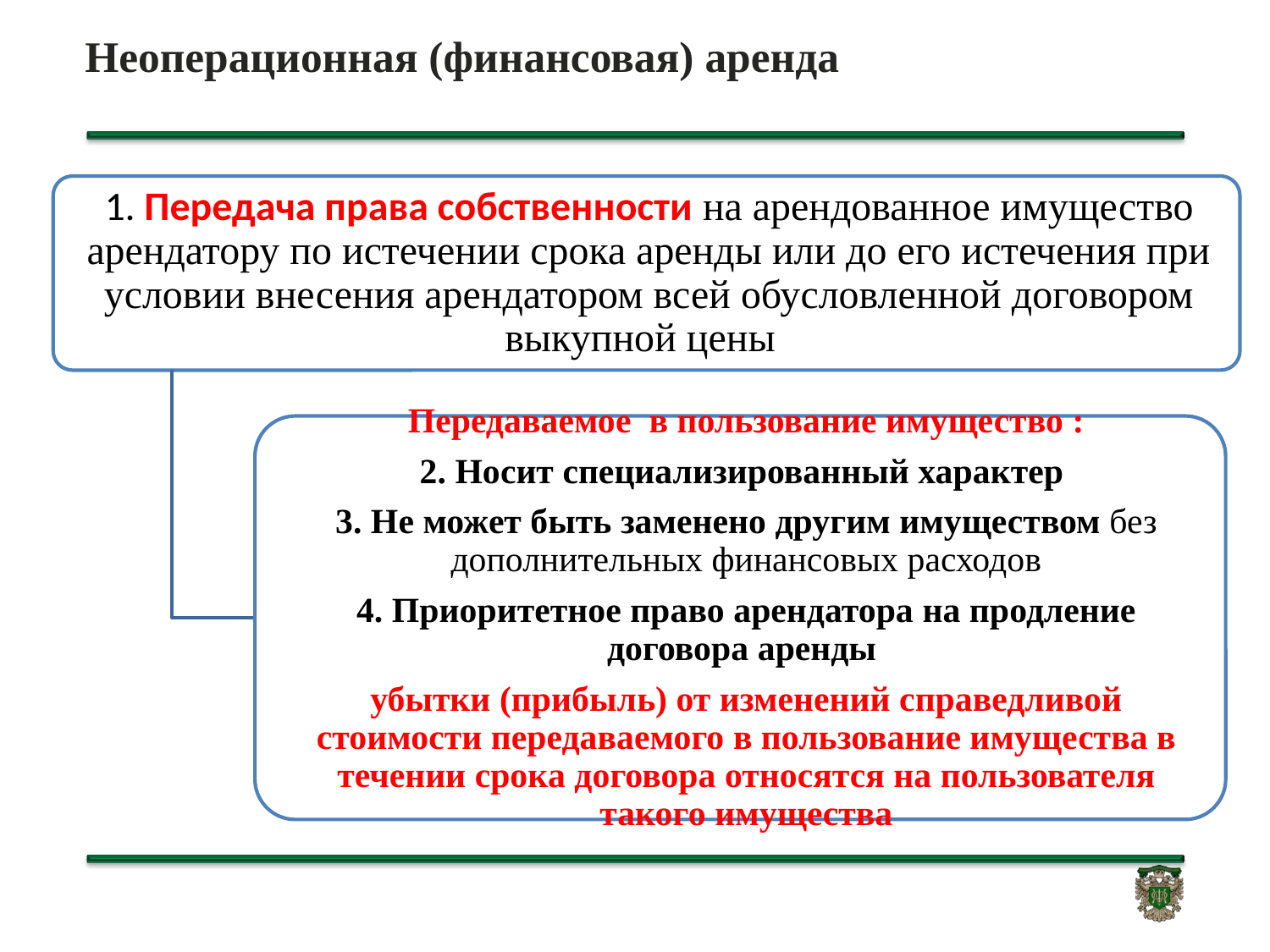

# Неоперационная (финансовая) аренда
1. Передача права собственности на арендованное имущество арендатору по истечении срока аренды или до его истечения при условии внесения арендатором всей обусловленной договором выкупной цены
Передаваемое  в пользование имущество :
2. Носит специализированный характер
3. Не может быть заменено другим имуществом без дополнительных финансовых расходов
4. Приоритетное право арендатора на продление договора аренды
убытки (прибыль) от изменений справедливой стоимости передаваемого в пользование имущества в течении срока договора относятся на пользователя такого имущества